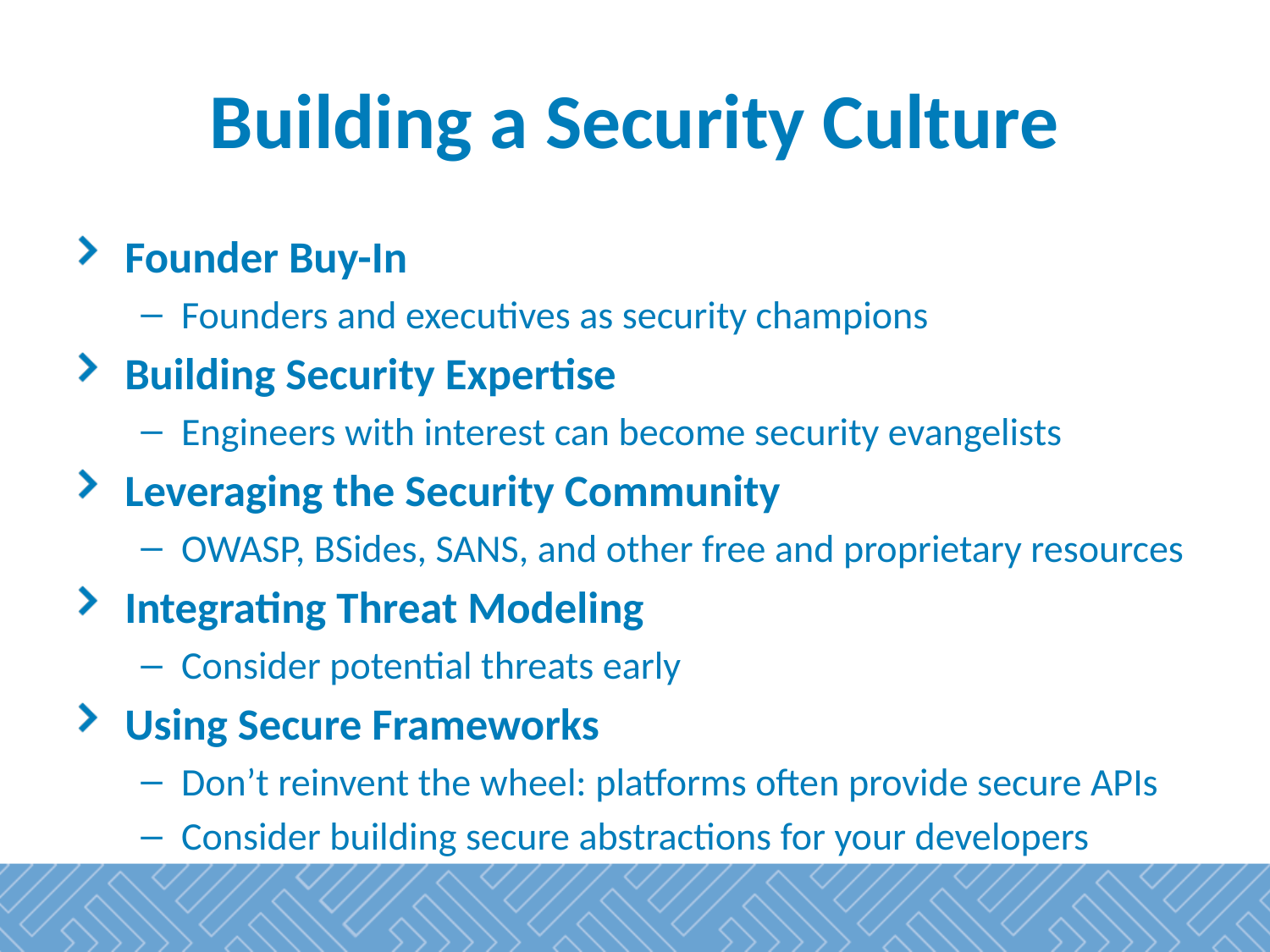

# Building a Security Culture
Founder Buy-In
Founders and executives as security champions
Building Security Expertise
Engineers with interest can become security evangelists
Leveraging the Security Community
OWASP, BSides, SANS, and other free and proprietary resources
Integrating Threat Modeling
Consider potential threats early
Using Secure Frameworks
Don’t reinvent the wheel: platforms often provide secure APIs
Consider building secure abstractions for your developers